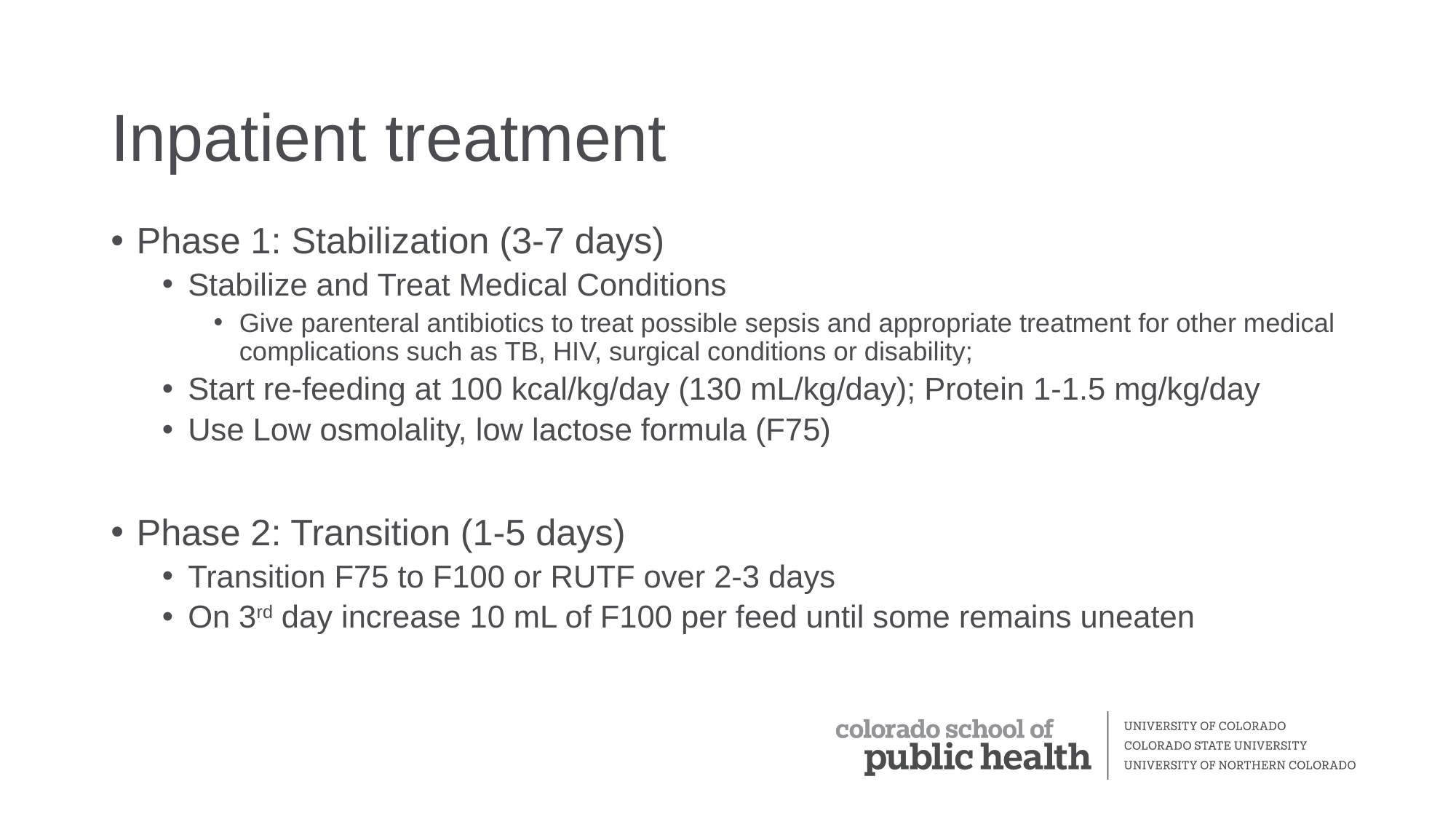

# Inpatient treatment
Strong recommendation for , Very low certainty evidence
Phase 1: Stabilization (3-7 days)
Stabilize and Treat Medical Conditions
Give parenteral antibiotics to treat possible sepsis and appropriate treatment for other medical complications such as TB, HIV, surgical conditions or disability;
Start re-feeding at 100 kcal/kg/day (130 mL/kg/day); Protein 1-1.5 mg/kg/day
Use Low osmolality, low lactose formula (F75)

Phase 2: Transition (1-5 days)
Transition F75 to F100 or RUTF over 2-3 days
On 3rd day increase 10 mL of F100 per feed until some remains uneaten